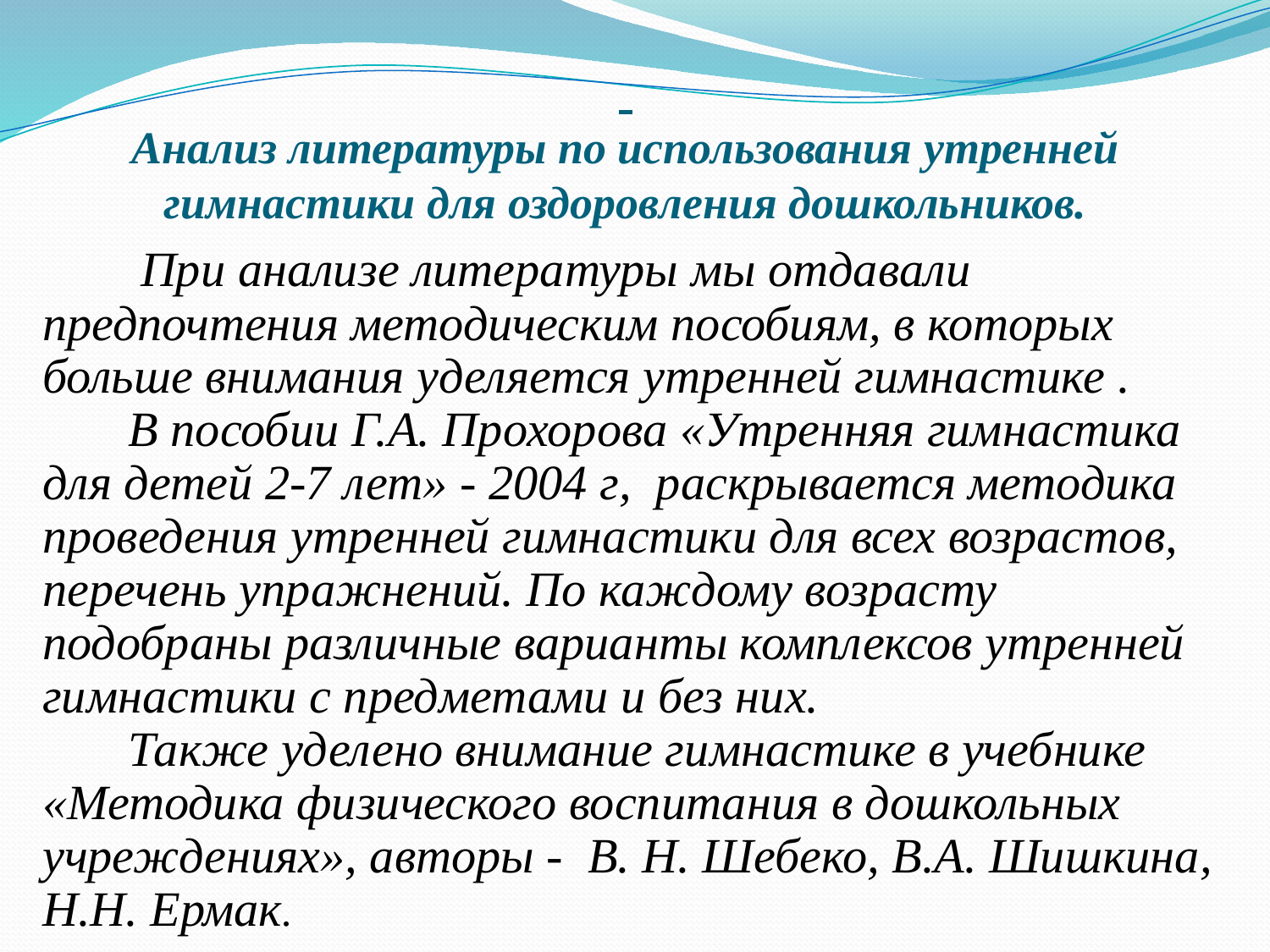

# Анализ литературы по использования утренней гимнастики для оздоровления дошкольников.
        При анализе литературы мы отдавали предпочтения методическим пособиям, в которых больше внимания уделяется утренней гимнастике .
       В пособии Г.А. Прохорова «Утренняя гимнастика для детей 2-7 лет» - 2004 г,  раскрывается методика проведения утренней гимнастики для всех возрастов, перечень упражнений. По каждому возрасту подобраны различные варианты комплексов утренней гимнастики с предметами и без них.
       Также уделено внимание гимнастике в учебнике «Методика физического воспитания в дошкольных учреждениях», авторы -  В. Н. Шебеко, В.А. Шишкина, Н.Н. Ермак.